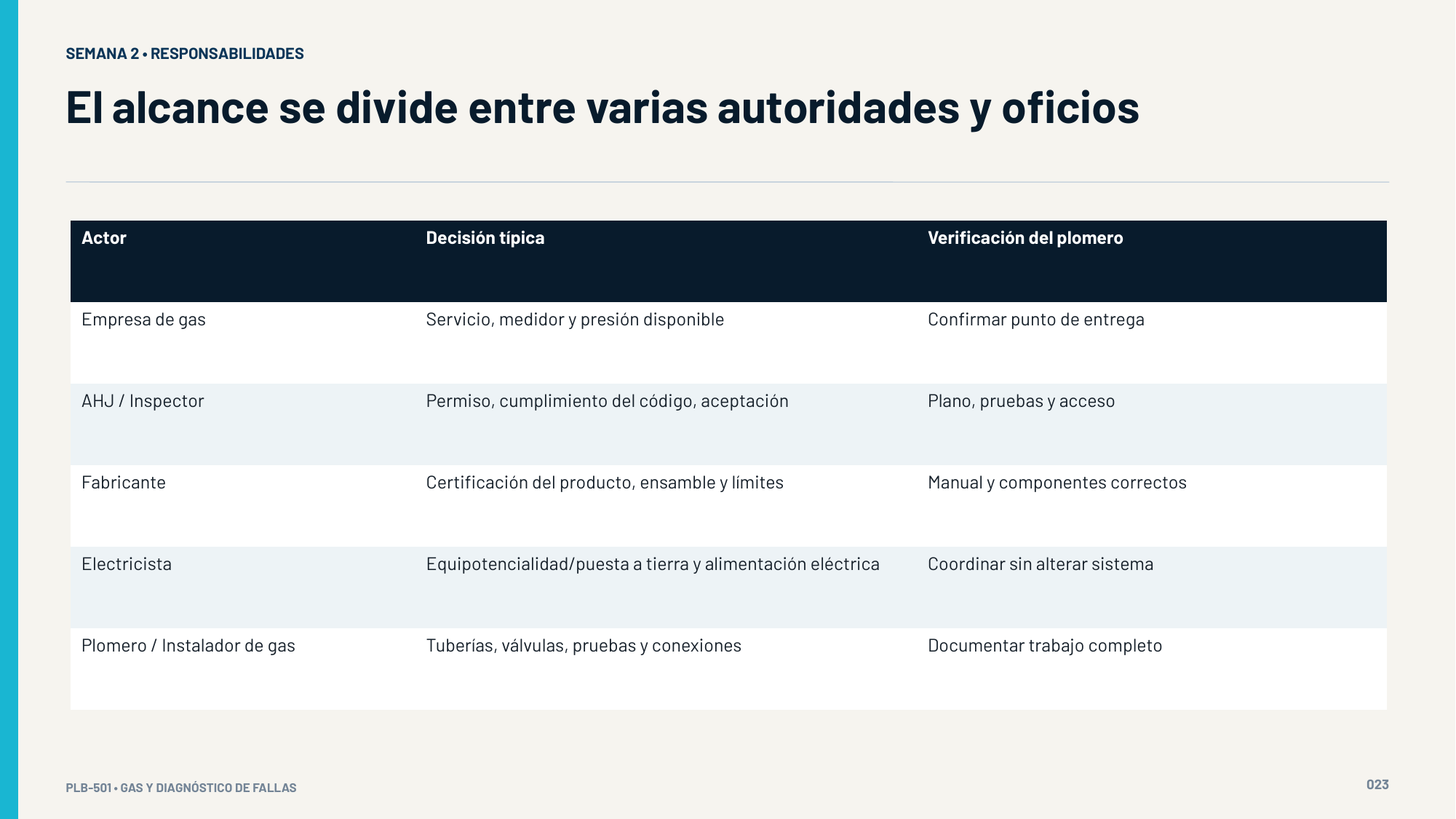

SEMANA 2 • RESPONSABILIDADES
El alcance se divide entre varias autoridades y oficios

| Actor | Decisión típica | Verificación del plomero |
| --- | --- | --- |
| Empresa de gas | Servicio, medidor y presión disponible | Confirmar punto de entrega |
| AHJ / Inspector | Permiso, cumplimiento del código, aceptación | Plano, pruebas y acceso |
| Fabricante | Certificación del producto, ensamble y límites | Manual y componentes correctos |
| Electricista | Equipotencialidad/puesta a tierra y alimentación eléctrica | Coordinar sin alterar sistema |
| Plomero / Instalador de gas | Tuberías, válvulas, pruebas y conexiones | Documentar trabajo completo |
023
PLB-501 • GAS Y DIAGNÓSTICO DE FALLAS